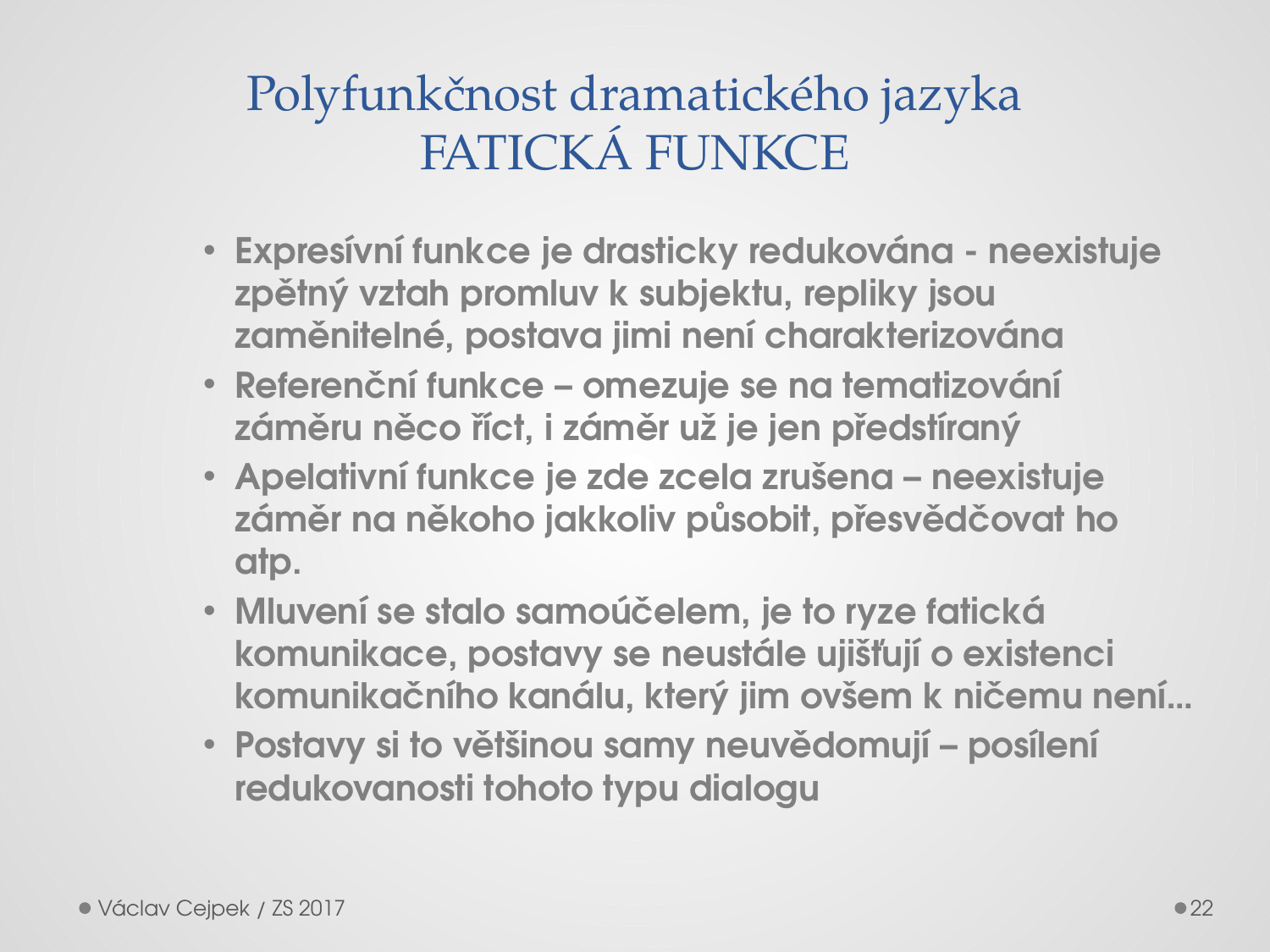

# Polyfunkčnost dramatického jazyka FATICKÁ FUNKCE
Expresívní funkce je drasticky redukována - neexistuje zpětný vztah promluv k subjektu, repliky jsou zaměnitelné, postava jimi není charakterizována
Referenční funkce – omezuje se na tematizování záměru něco říct, i záměr už je jen předstíraný
Apelativní funkce je zde zcela zrušena – neexistuje záměr na někoho jakkoliv působit, přesvědčovat ho atp.
Mluvení se stalo samoúčelem, je to ryze fatická komunikace, postavy se neustále ujišťují o existenci komunikačního kanálu, který jim ovšem k ničemu není…
Postavy si to většinou samy neuvědomují – posílení redukovanosti tohoto typu dialogu
Václav Cejpek / ZS 2017
22